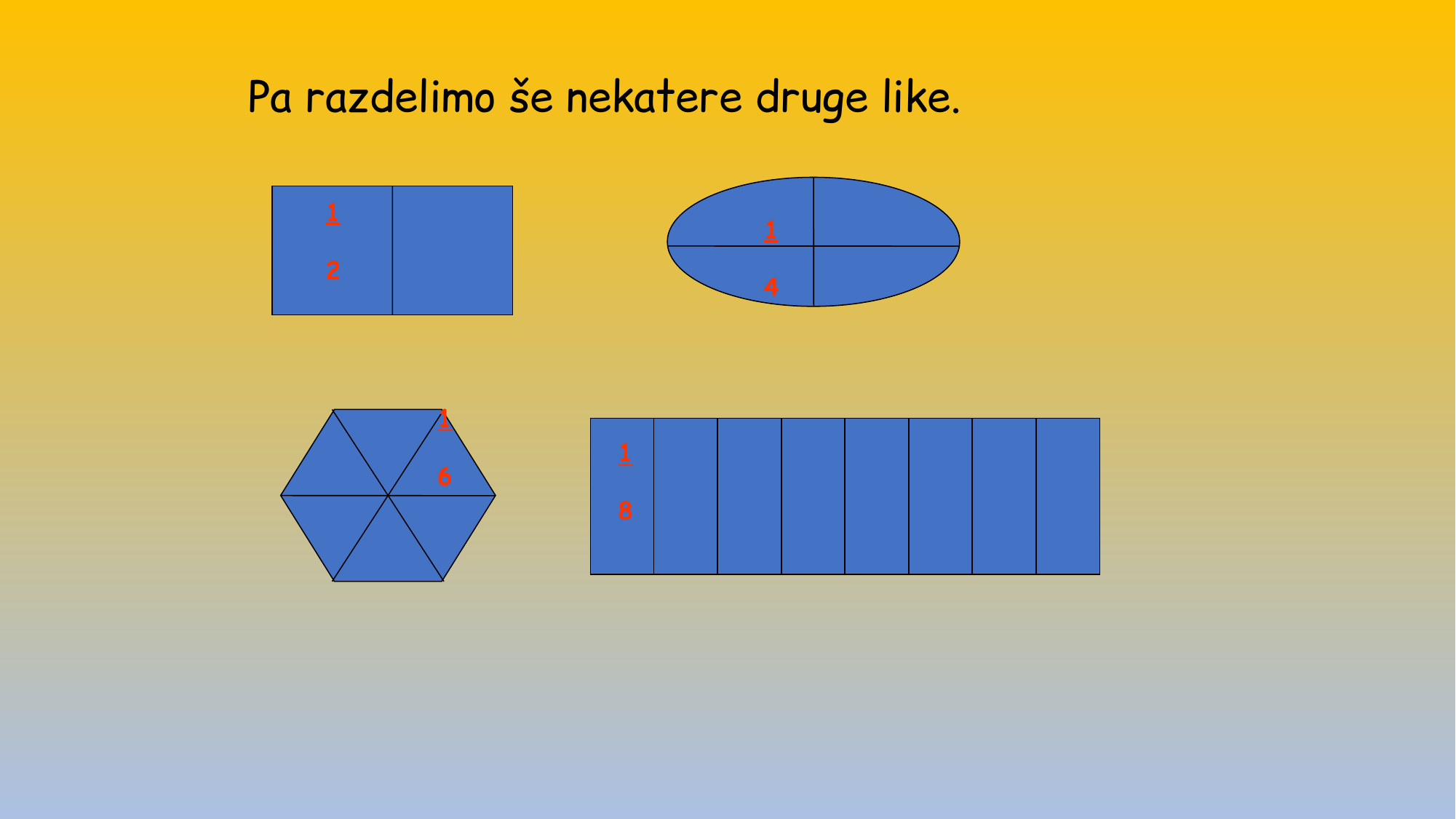

Pa razdelimo še nekatere druge like.

1
2

1
4

|  |  |  |  |  |  |  |  |
| --- | --- | --- | --- | --- | --- | --- | --- |
1
6
1
8